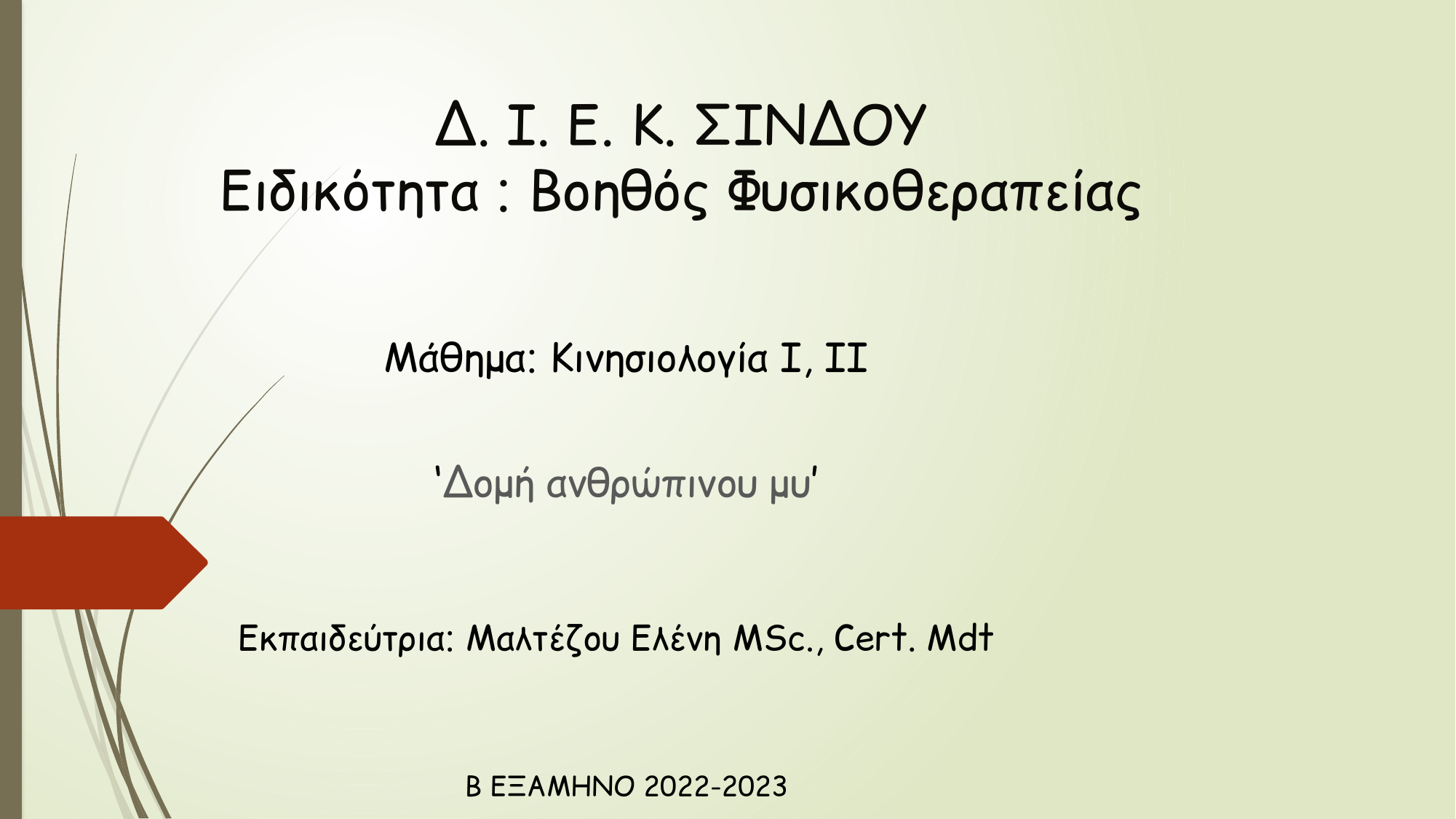

# Δ. Ι. Ε. Κ. ΣΙΝΔΟΥ Ειδικότητα : Βοηθός Φυσικοθεραπείας
Μάθημα: Κινησιολογία Ι, ΙΙ

‘Δομή ανθρώπινου μυ’

    Εκπαιδεύτρια: Μαλτέζου Ελένη MSc., Cert. Mdt

Β ΕΞΑΜΗΝΟ 2022-2023